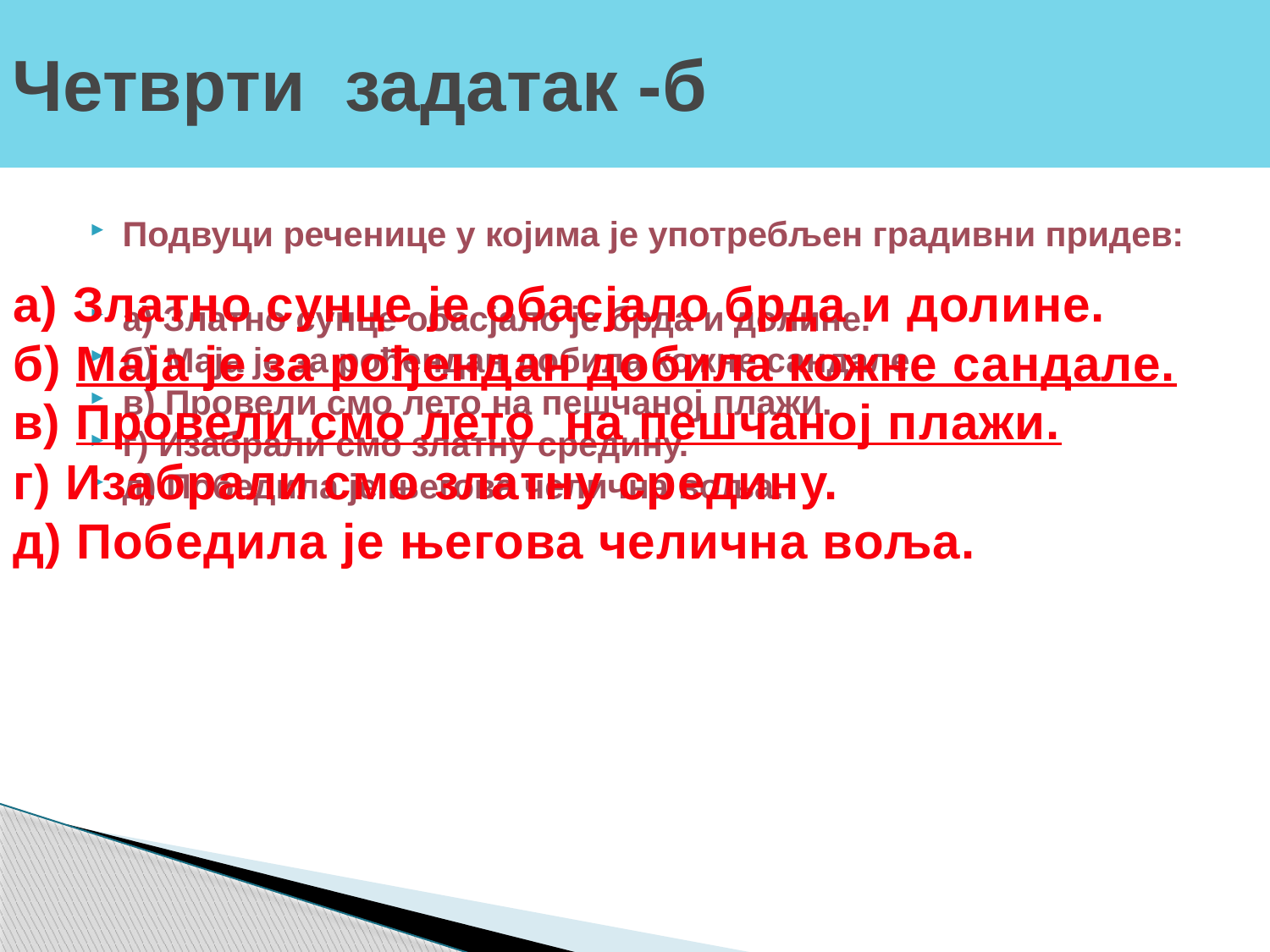

# Четврти  задатак -б
Подвуци реченице у којима је употребљен градивни придев:

а) Златно сунце обасјало је брда и долине.
б) Маја је за рођендан добила кожне сандале.
в) Провели смо лето на пешчаној плажи.
г) Изабрали смо златну средину.
д) Победила је његова челична воља.

а) Златно сунце је обасјало брда и долине.
б) Маја је за рођендан добила кожне сандале.
в) Провели смо лето  на пешчаној плажи.
г) Изабрали смо златну средину.
д) Победила је његова челична воља.